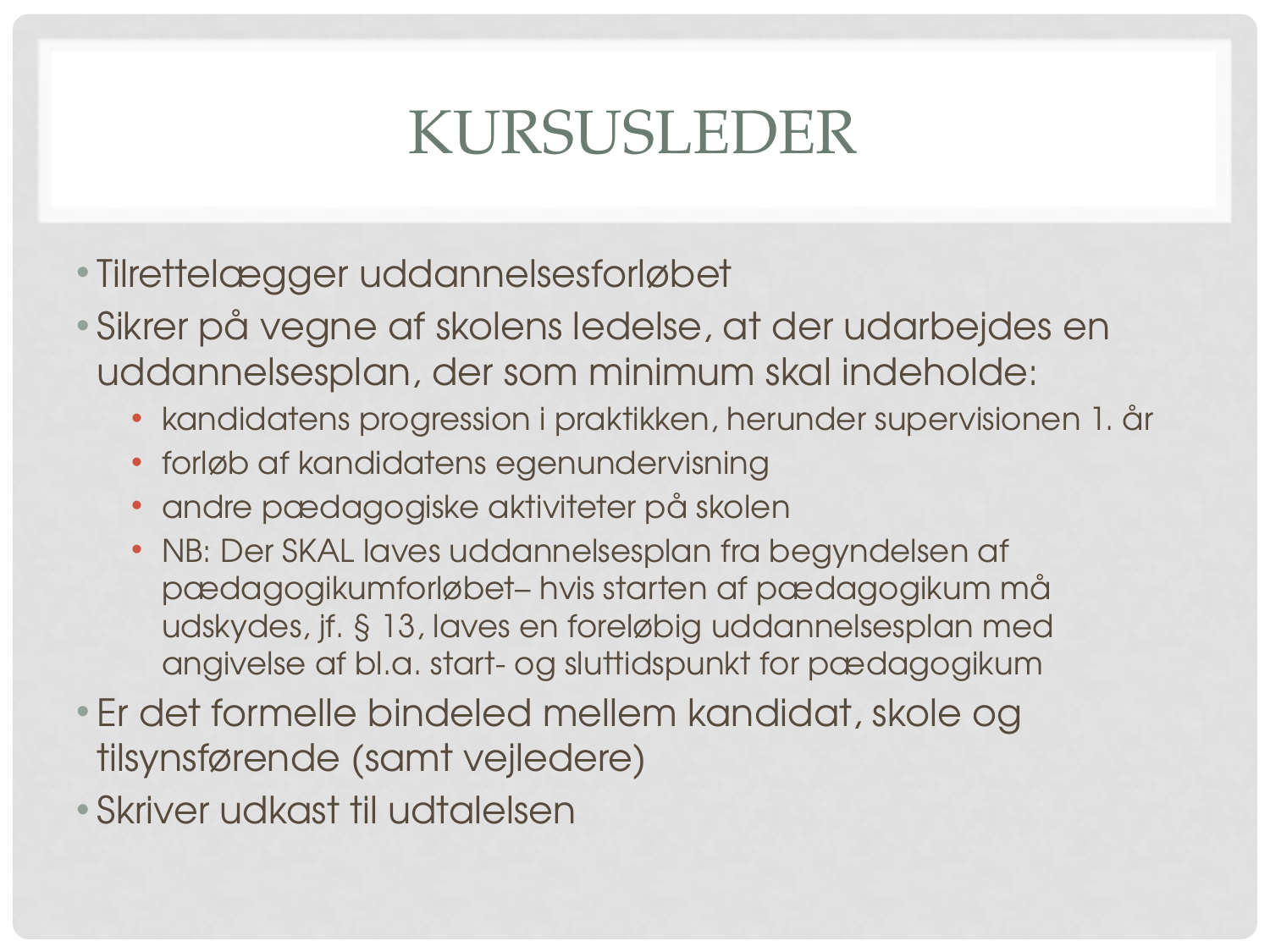

# Kursusleder
Tilrettelægger uddannelsesforløbet
Sikrer på vegne af skolens ledelse, at der udarbejdes en uddannelsesplan, der som minimum skal indeholde:
kandidatens progression i praktikken, herunder supervisionen 1. år
forløb af kandidatens egenundervisning
andre pædagogiske aktiviteter på skolen
NB: Der SKAL laves uddannelsesplan fra begyndelsen af pædagogikumforløbet– hvis starten af pædagogikum må udskydes, jf. § 13, laves en foreløbig uddannelsesplan med angivelse af bl.a. start- og sluttidspunkt for pædagogikum
Er det formelle bindeled mellem kandidat, skole og tilsynsførende (samt vejledere)
Skriver udkast til udtalelsen